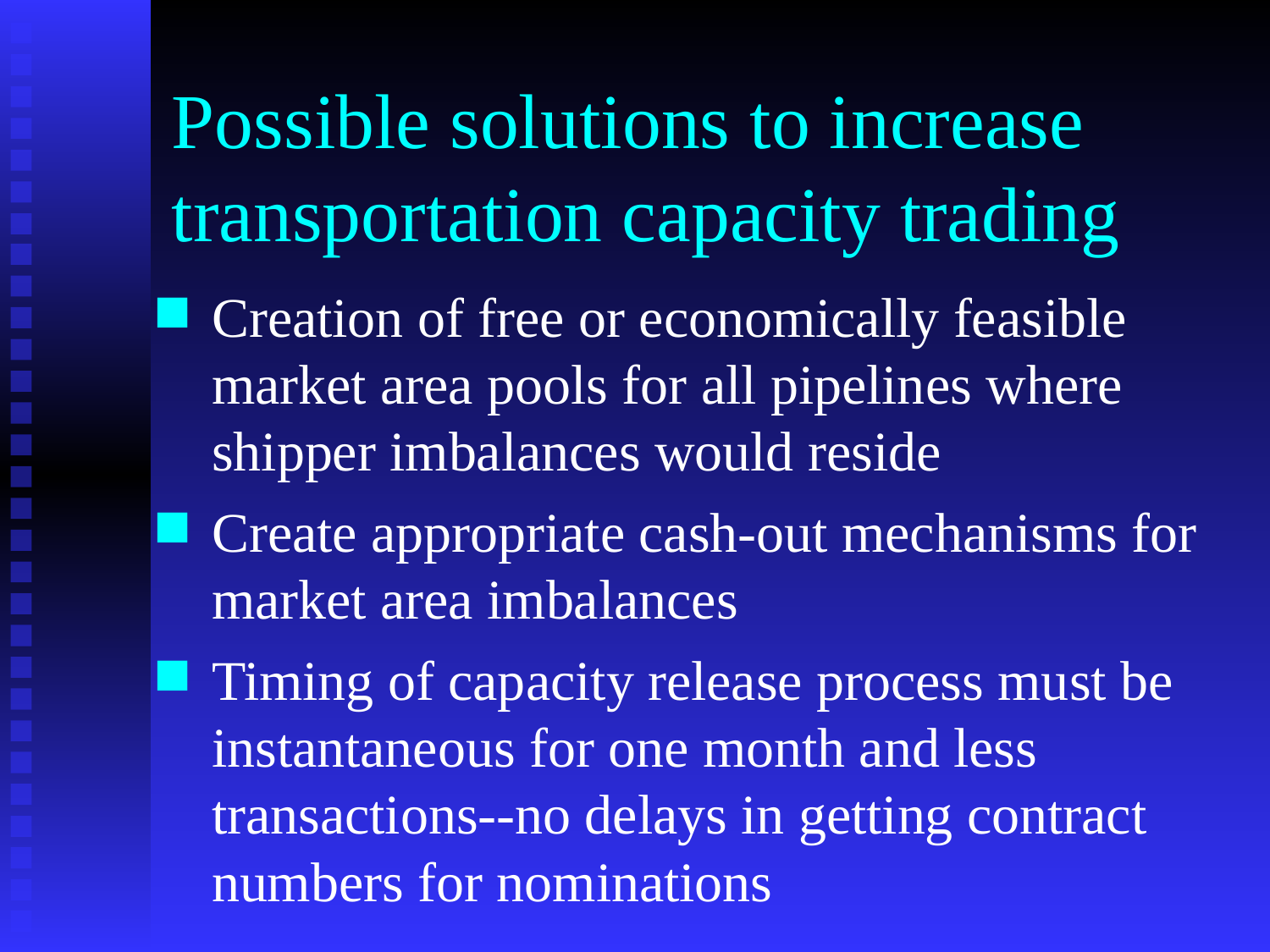

# Possible solutions to increase transportation capacity trading
Creation of free or economically feasible market area pools for all pipelines where shipper imbalances would reside
Create appropriate cash-out mechanisms for market area imbalances
Timing of capacity release process must be instantaneous for one month and less transactions--no delays in getting contract numbers for nominations